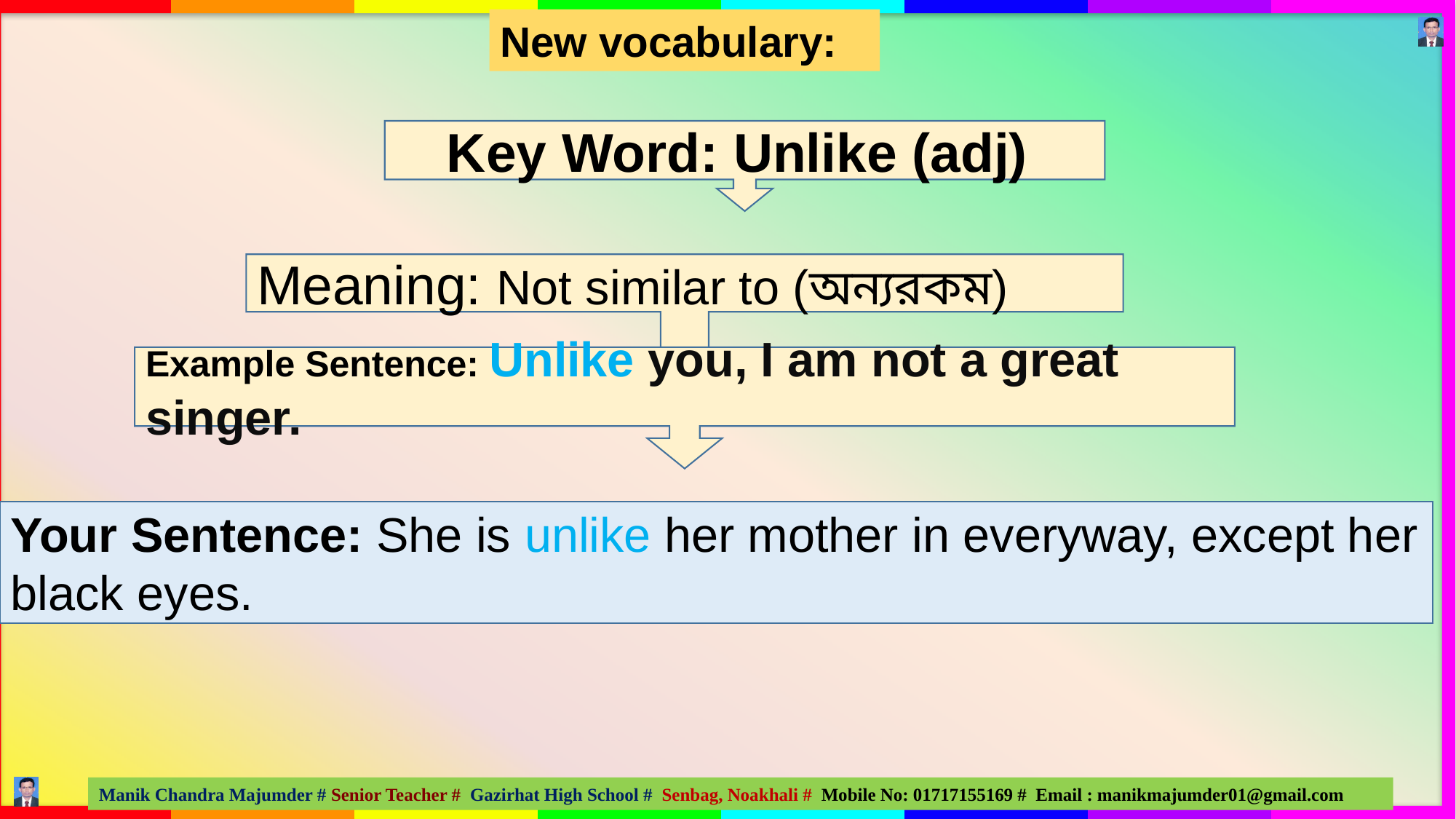

New vocabulary:
Key Word: Unlike (adj)
Meaning: Not similar to (অন্যরকম)
Example Sentence: Unlike you, I am not a great singer.
Your Sentence: She is unlike her mother in everyway, except her black eyes.